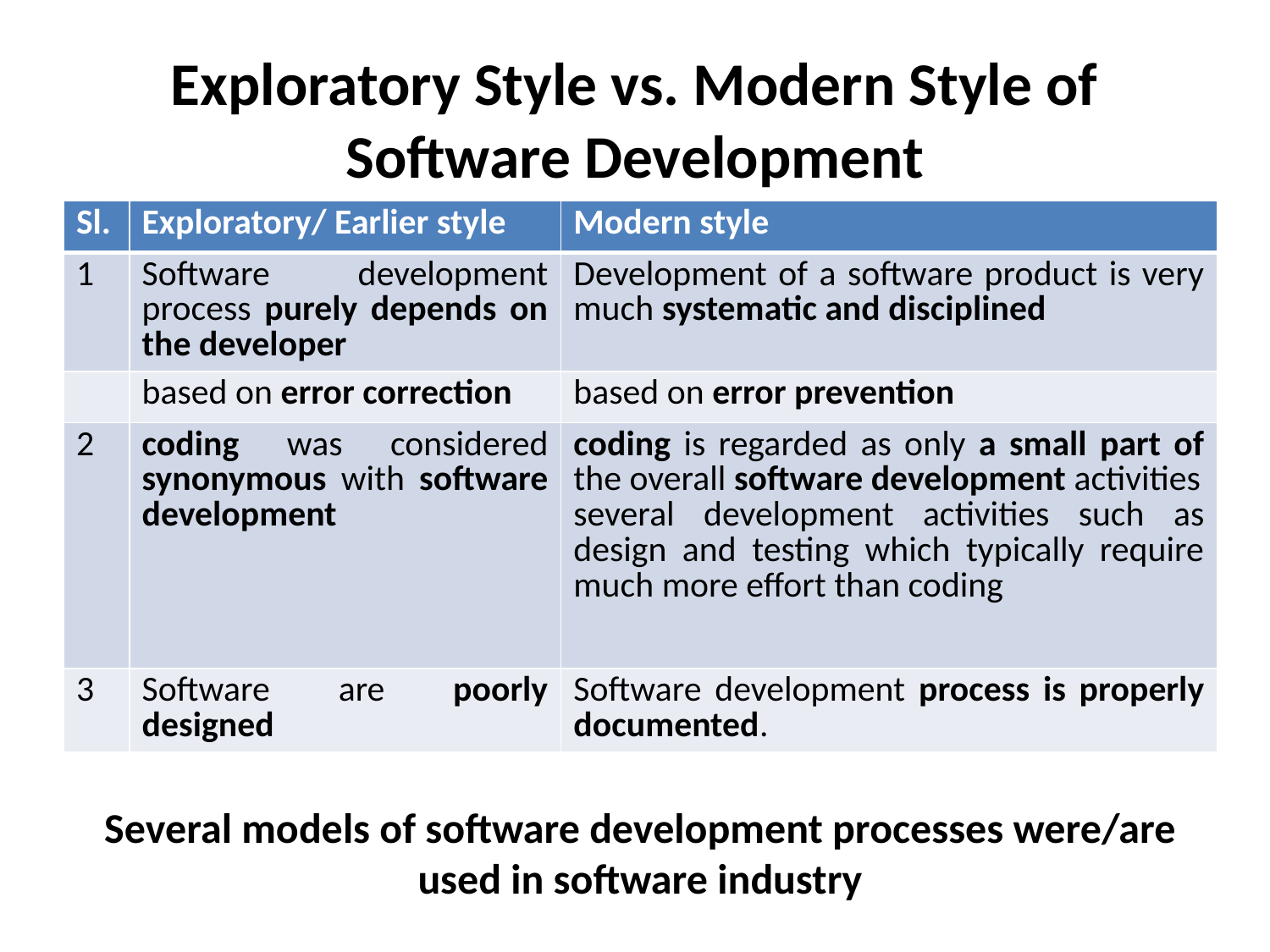

# Exploratory Style vs. Modern Style of Software Development
| Sl. | Exploratory/ Earlier style | Modern style |
| --- | --- | --- |
| 1 | Software development process purely depends on the developer | Development of a software product is very much systematic and disciplined |
|  | based on error correction | based on error prevention |
| 2 | coding was considered synonymous with software development | coding is regarded as only a small part of the overall software development activities several development activities such as design and testing which typically require much more effort than coding |
| 3 | Software are poorly designed | Software development process is properly documented. |
Several models of software development processes were/are used in software industry